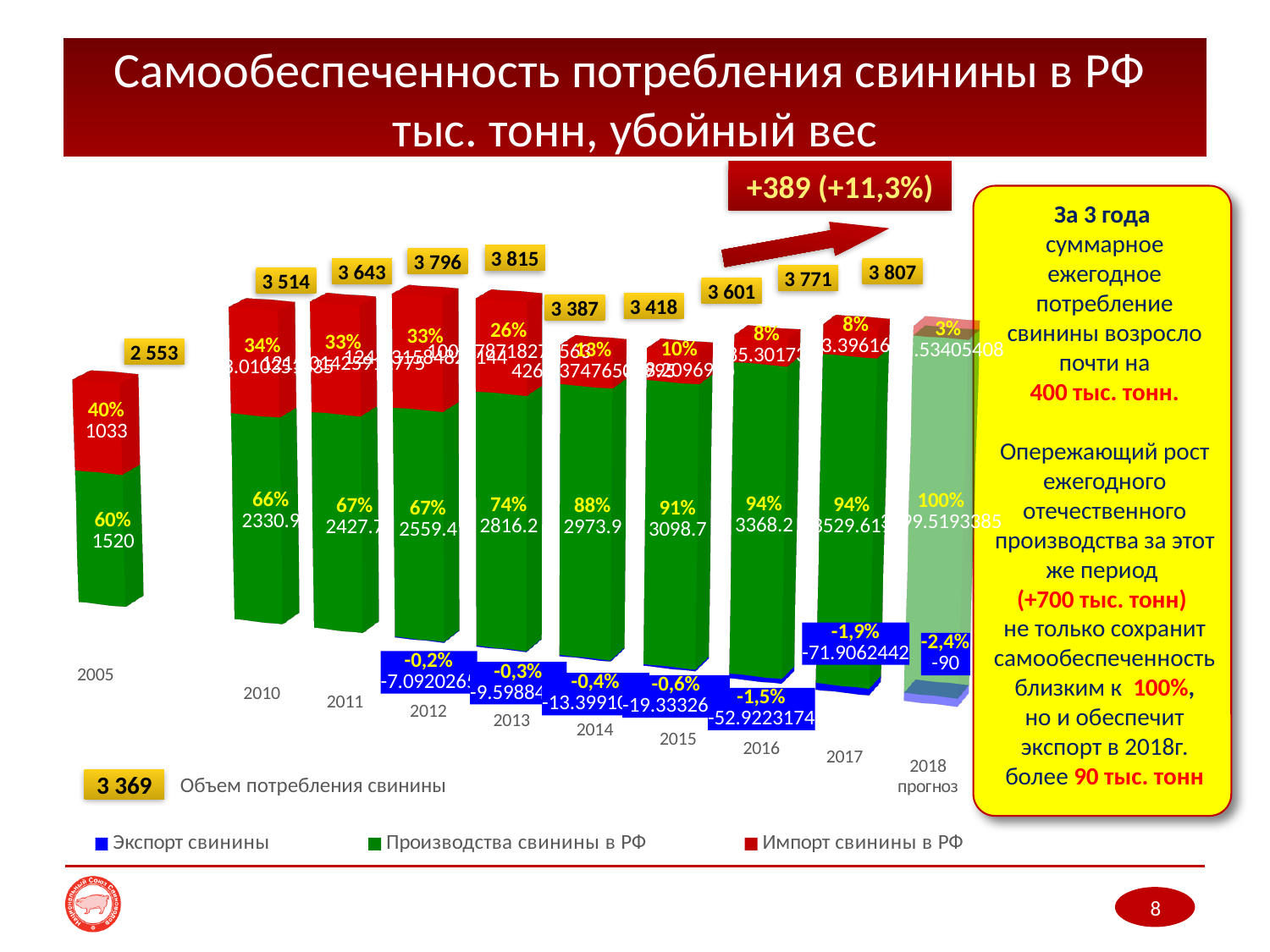

# Самообеспеченность потребления свинины в РФ тыс. тонн, убойный вес
+389 (+11,3%)
За 3 года
суммарное ежегодное потребление свинины возросло почти на
400 тыс. тонн.

Опережающий рост ежегодного отечественного производства за этот же период
(+700 тыс. тонн)
не только сохранит самообеспеченность близким к  100%,
но и обеспечит экспорт в 2018г. более 90 тыс. тонн

[unsupported chart]

3 815
3 796
3 643
3 807
3 771
3 514
3 601
3 418
3 387
2 553
Объем потребления свинины
3 369
8